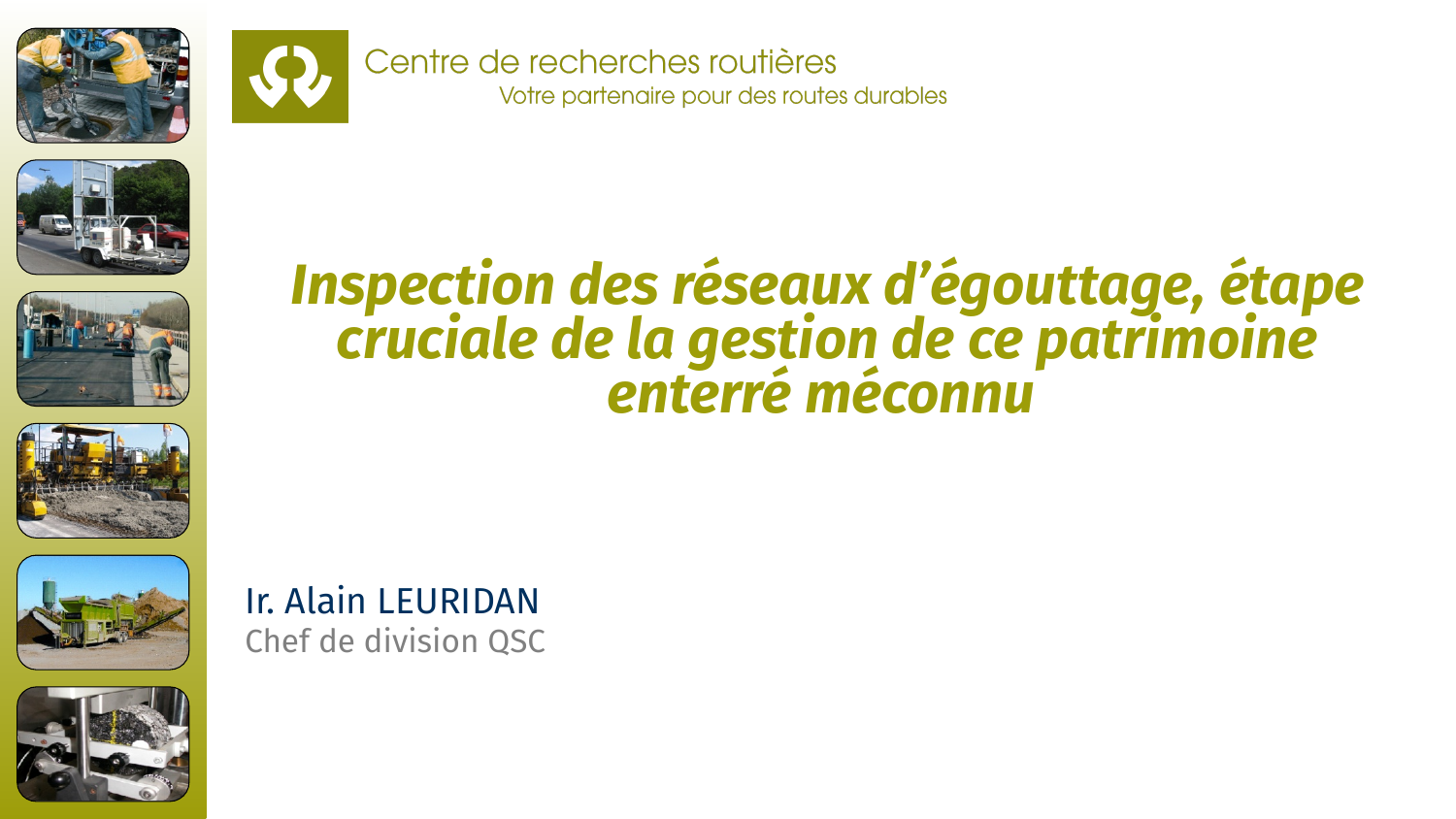

# Inspection des réseaux d’égouttage, étape cruciale de la gestion de ce patrimoine enterré méconnu
Ir. Alain LEURIDAN
Chef de division QSC